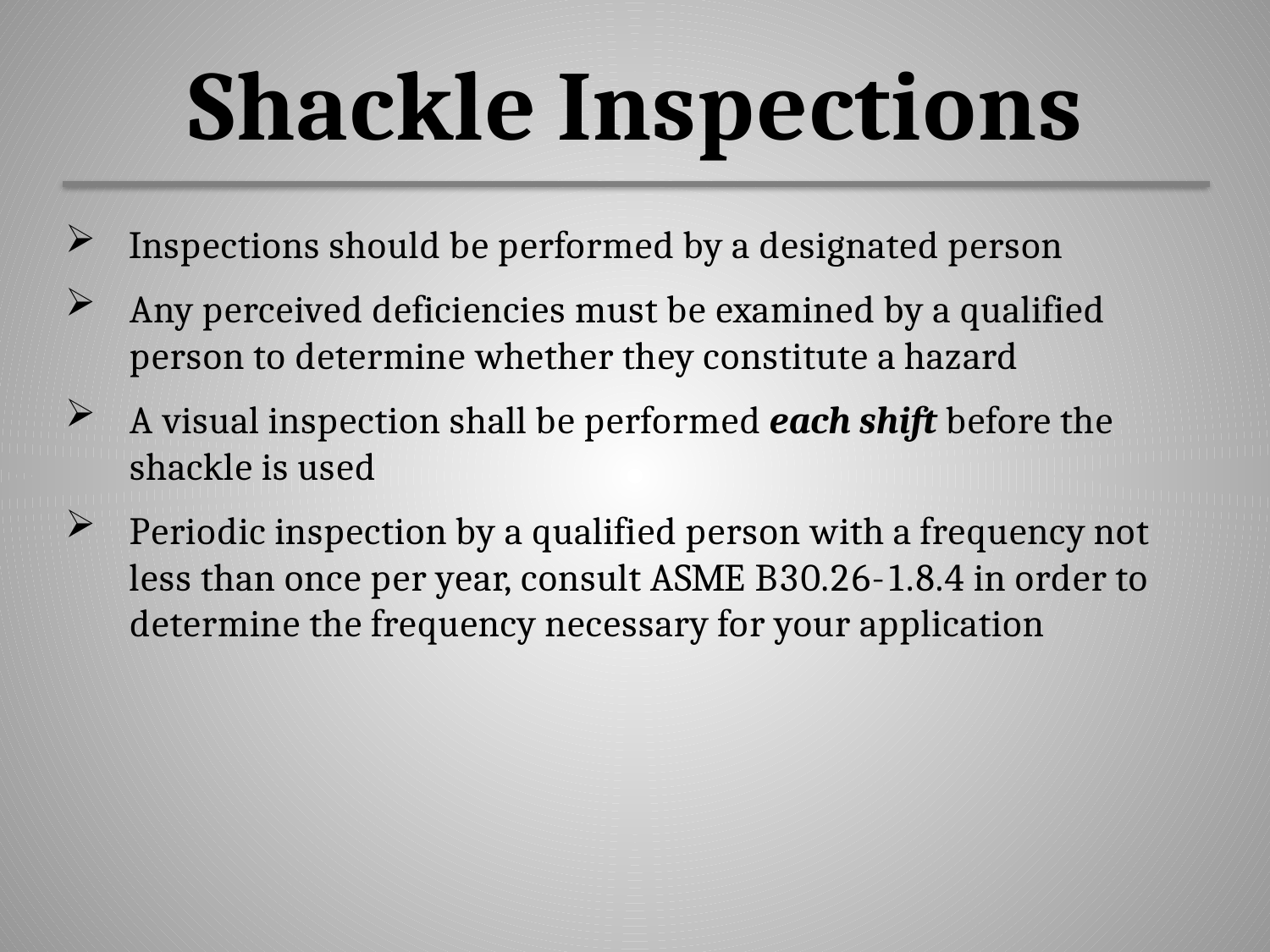

# Shackle Inspections
Inspections should be performed by a designated person
Any perceived deficiencies must be examined by a qualified person to determine whether they constitute a hazard
A visual inspection shall be performed each shift before the shackle is used
Periodic inspection by a qualified person with a frequency not less than once per year, consult ASME B30.26-1.8.4 in order to determine the frequency necessary for your application